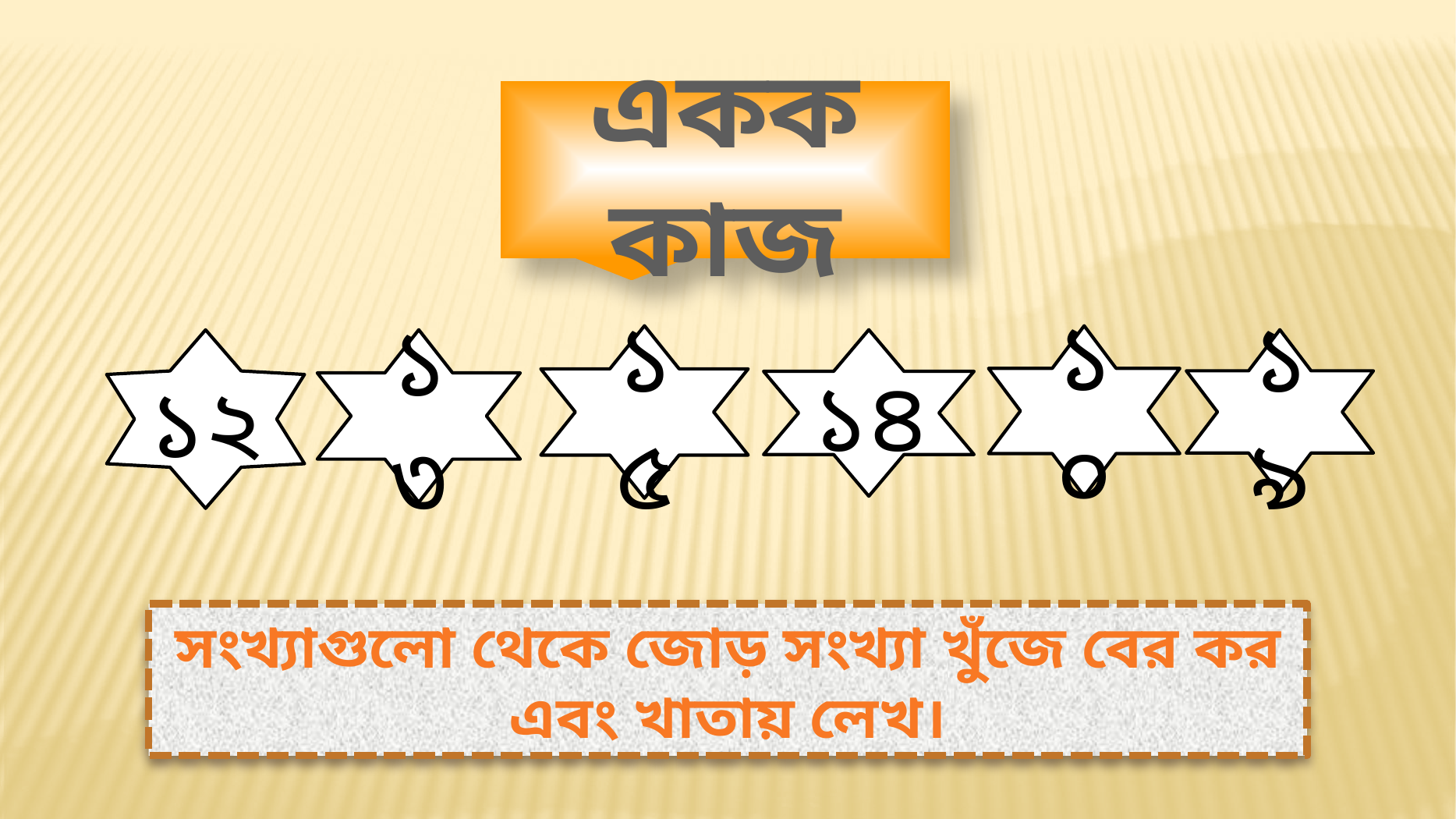

একক কাজ
১৫
১০
১৪
১৩
১৯
১২
সংখ্যাগুলো থেকে জোড় সংখ্যা খুঁজে বের কর এবং খাতায় লেখ।